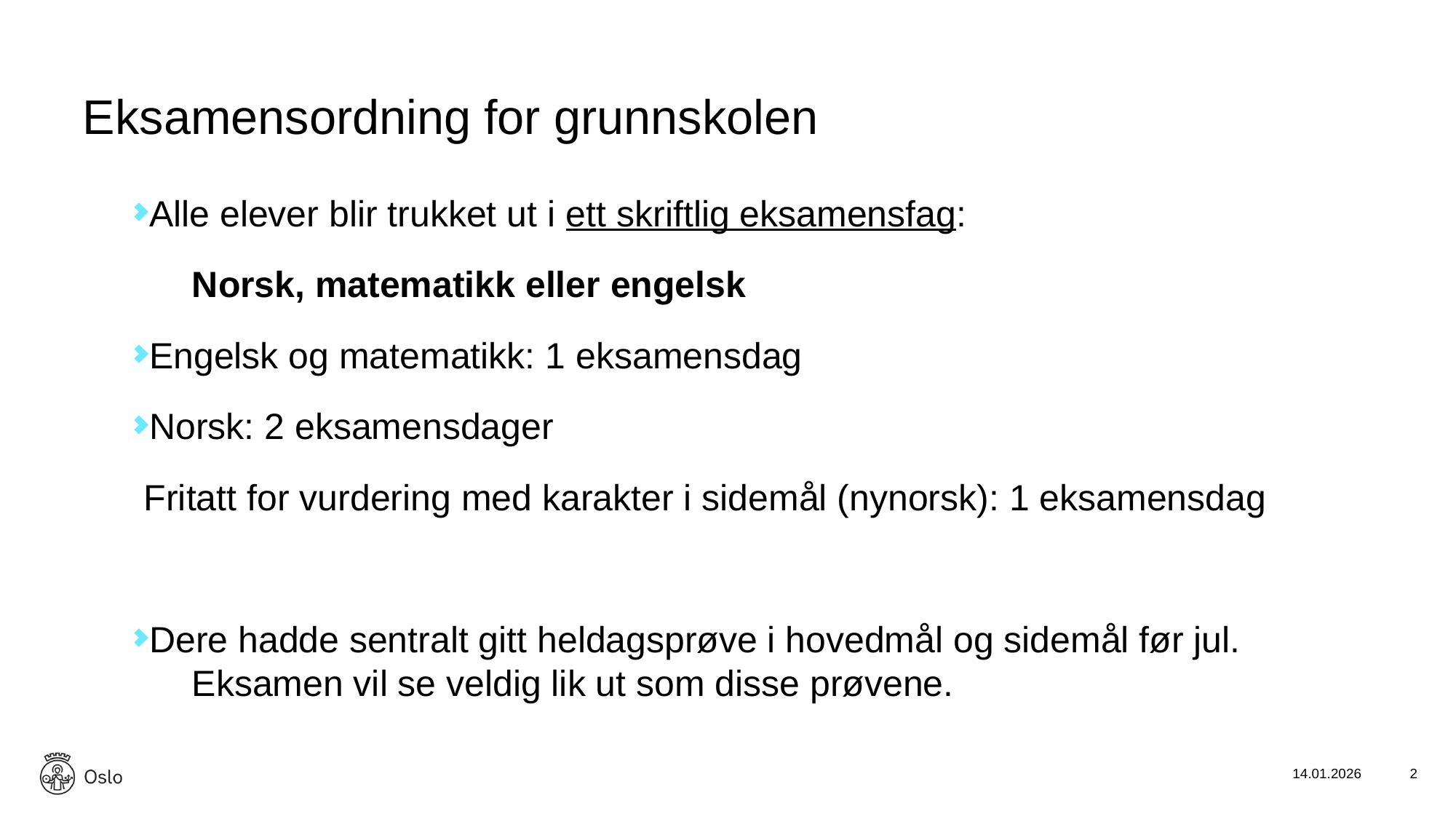

# Eksamensordning for grunnskolen
Alle elever blir trukket ut i ett skriftlig eksamensfag:
	Norsk, matematikk eller engelsk
Engelsk og matematikk: 1 eksamensdag
Norsk: 2 eksamensdager
      Fritatt for vurdering med karakter i sidemål (nynorsk): 1 eksamensdag

Dere hadde sentralt gitt heldagsprøve i hovedmål og sidemål før jul.                     	Eksamen vil se veldig lik ut som disse prøvene.

14.01.2026
2